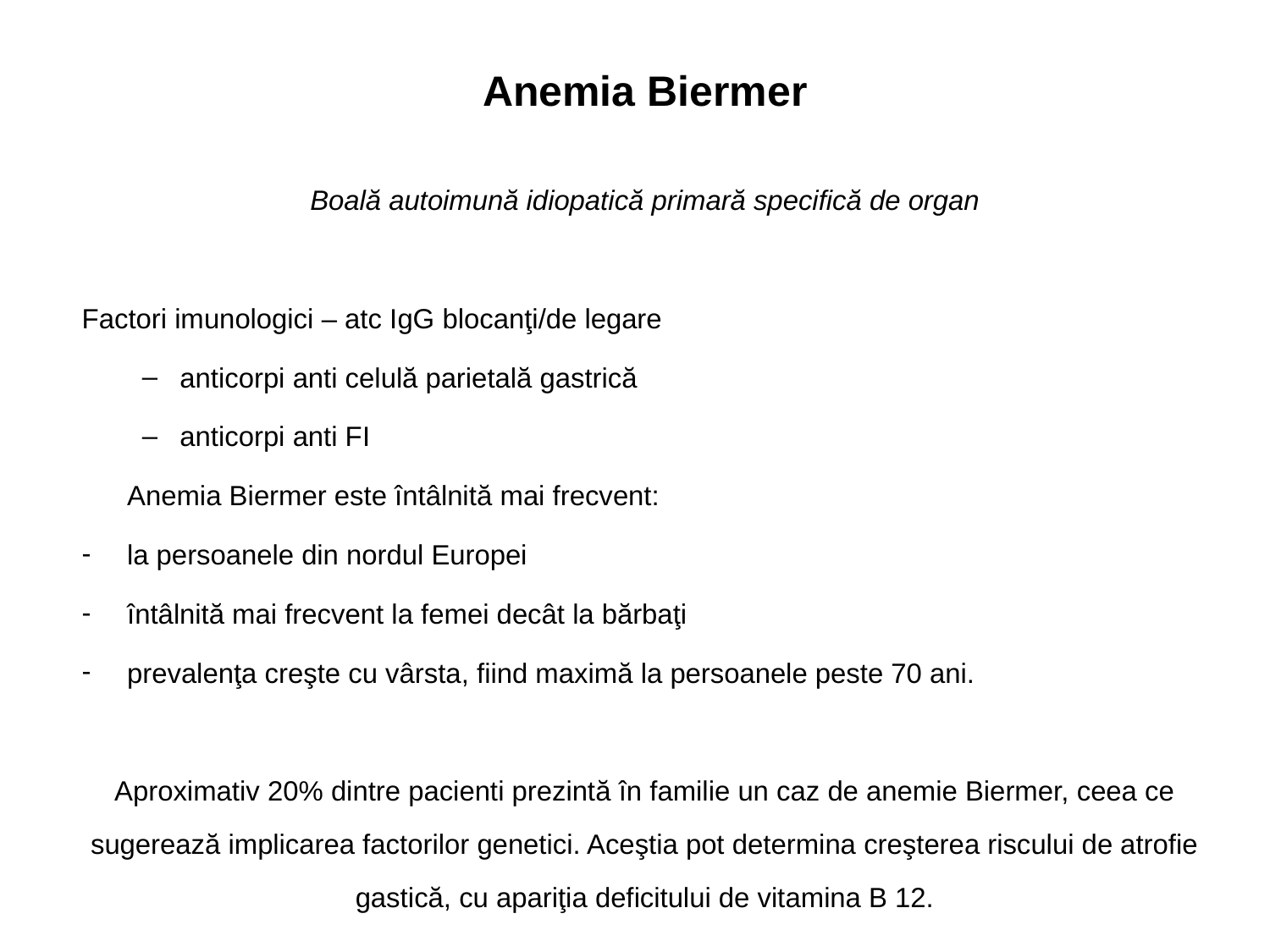

# Anemia Biermer

Boală autoimună idiopatică primară specifică de organ

Factori imunologici – atc IgG blocanţi/de legare
anticorpi anti celulă parietală gastrică
anticorpi anti FI
Anemia Biermer este întâlnită mai frecvent:
la persoanele din nordul Europei
întâlnită mai frecvent la femei decât la bărbaţi
prevalenţa creşte cu vârsta, fiind maximă la persoanele peste 70 ani.

Aproximativ 20% dintre pacienti prezintă în familie un caz de anemie Biermer, ceea ce sugerează implicarea factorilor genetici. Aceştia pot determina creşterea riscului de atrofie gastică, cu apariţia deficitului de vitamina B 12.